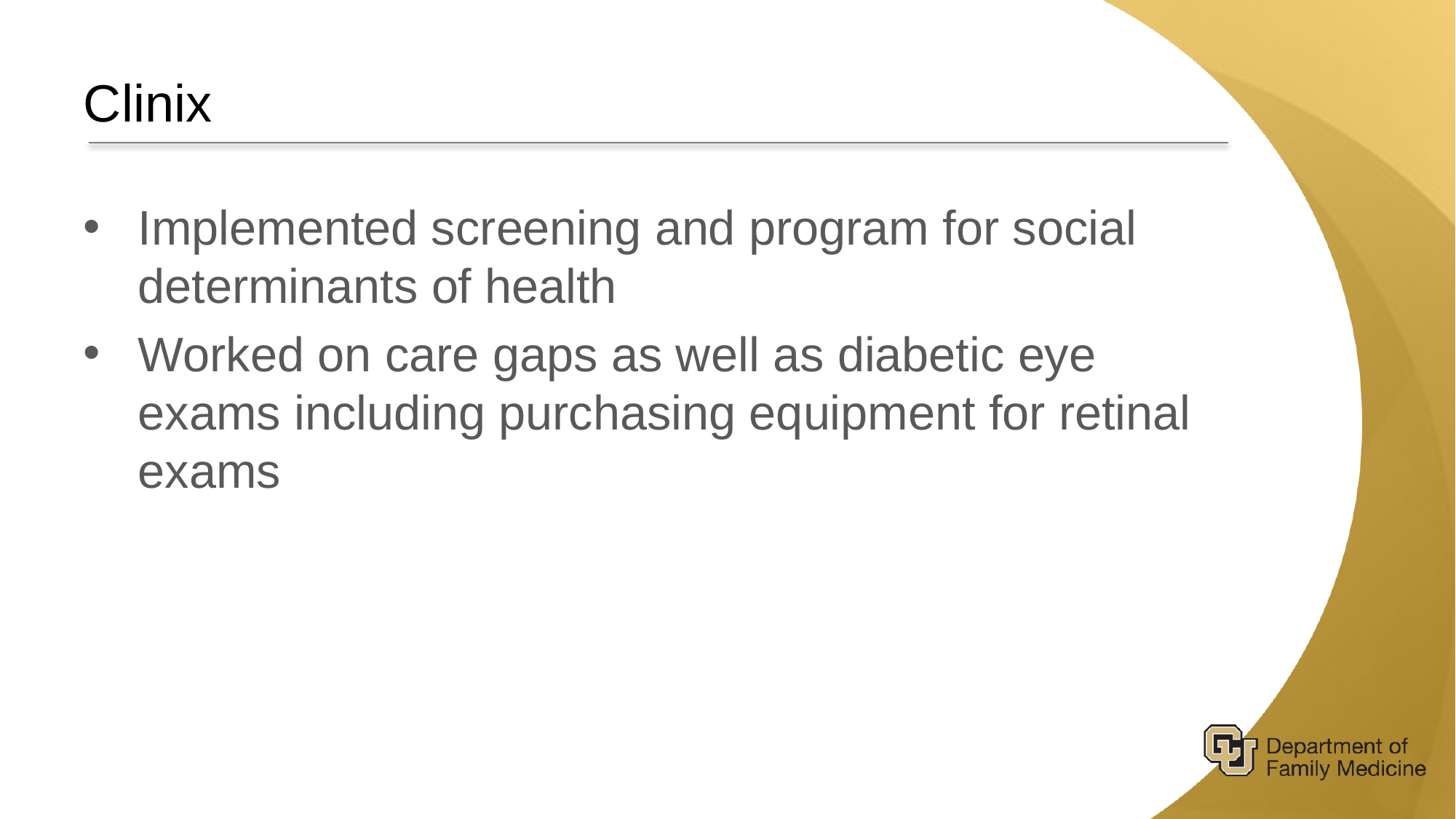

# Clinix
Implemented screening and program for social determinants of health
Worked on care gaps as well as diabetic eye exams including purchasing equipment for retinal exams